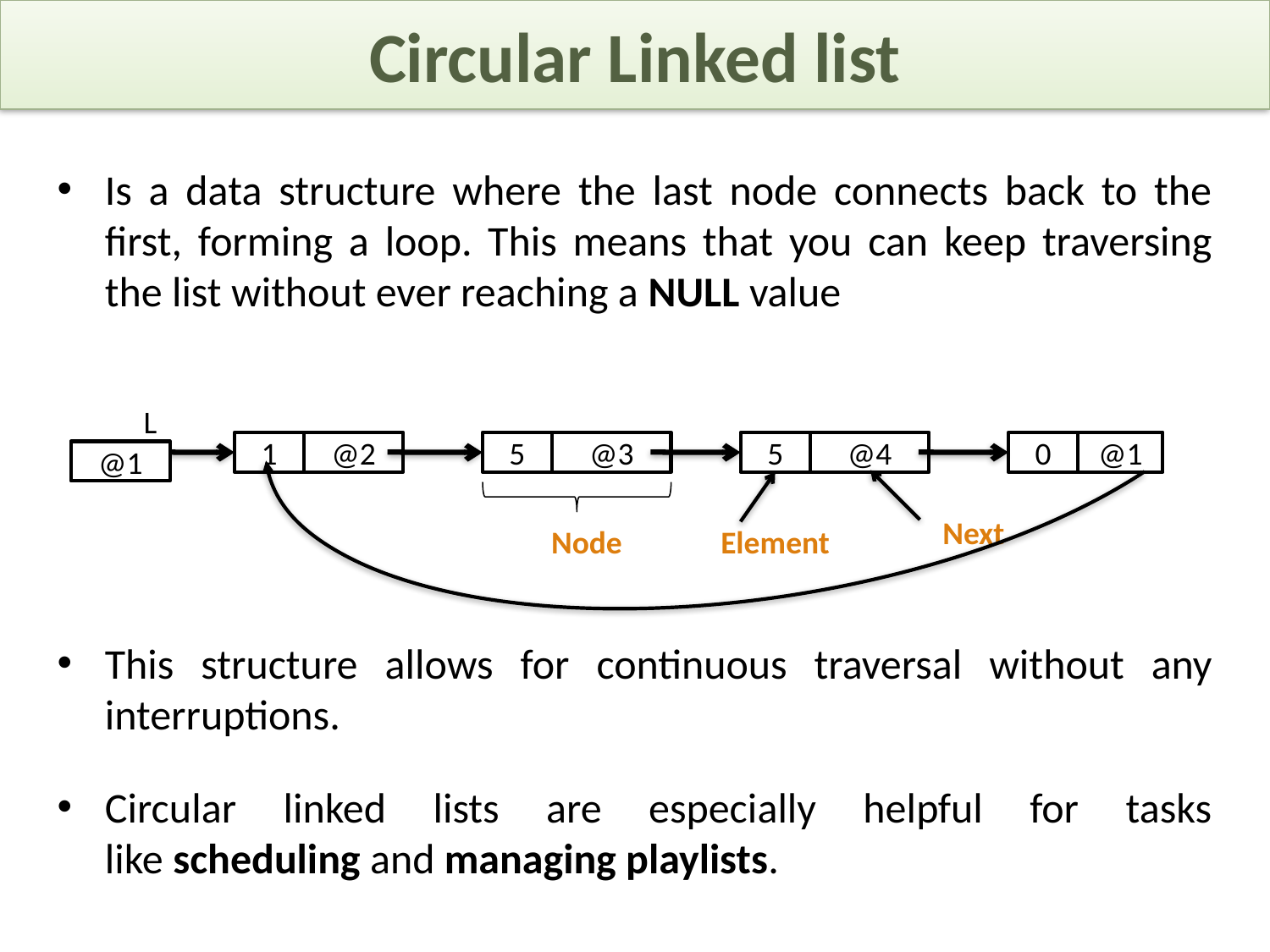

Circular Linked list
Is a data structure where the last node connects back to the first, forming a loop. This means that you can keep traversing the list without ever reaching a NULL value

This structure allows for continuous traversal without any interruptions.
Circular linked lists are especially helpful for tasks like scheduling and managing playlists.

L

1
@2
5
@3
5
@4
0
@1
@1
Next
Node
Element